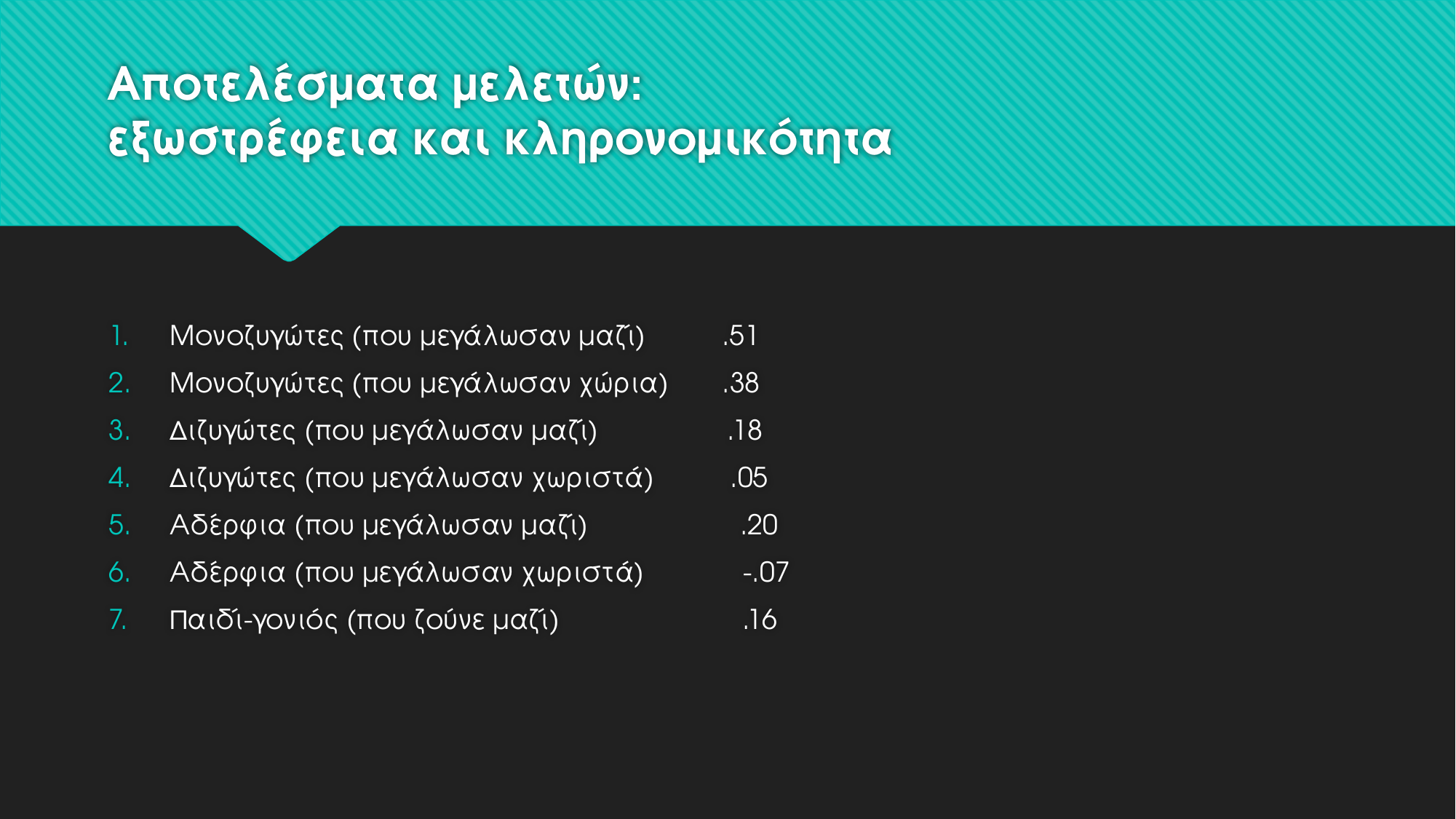

# Αποτελέσματα μελετών: εξωστρέφεια και κληρονομικότητα

Μονοζυγώτες (που μεγάλωσαν μαζί)          .51
Μονοζυγώτες (που μεγάλωσαν χώρια)       .38
Διζυγώτες (που μεγάλωσαν μαζί)                 .18
Διζυγώτες (που μεγάλωσαν χωριστά)          .05
Αδέρφια (που μεγάλωσαν μαζί)                    .20
Αδέρφια (που μεγάλωσαν χωριστά)             -.07
Παιδί-γονιός (που ζούνε μαζί)                        .16